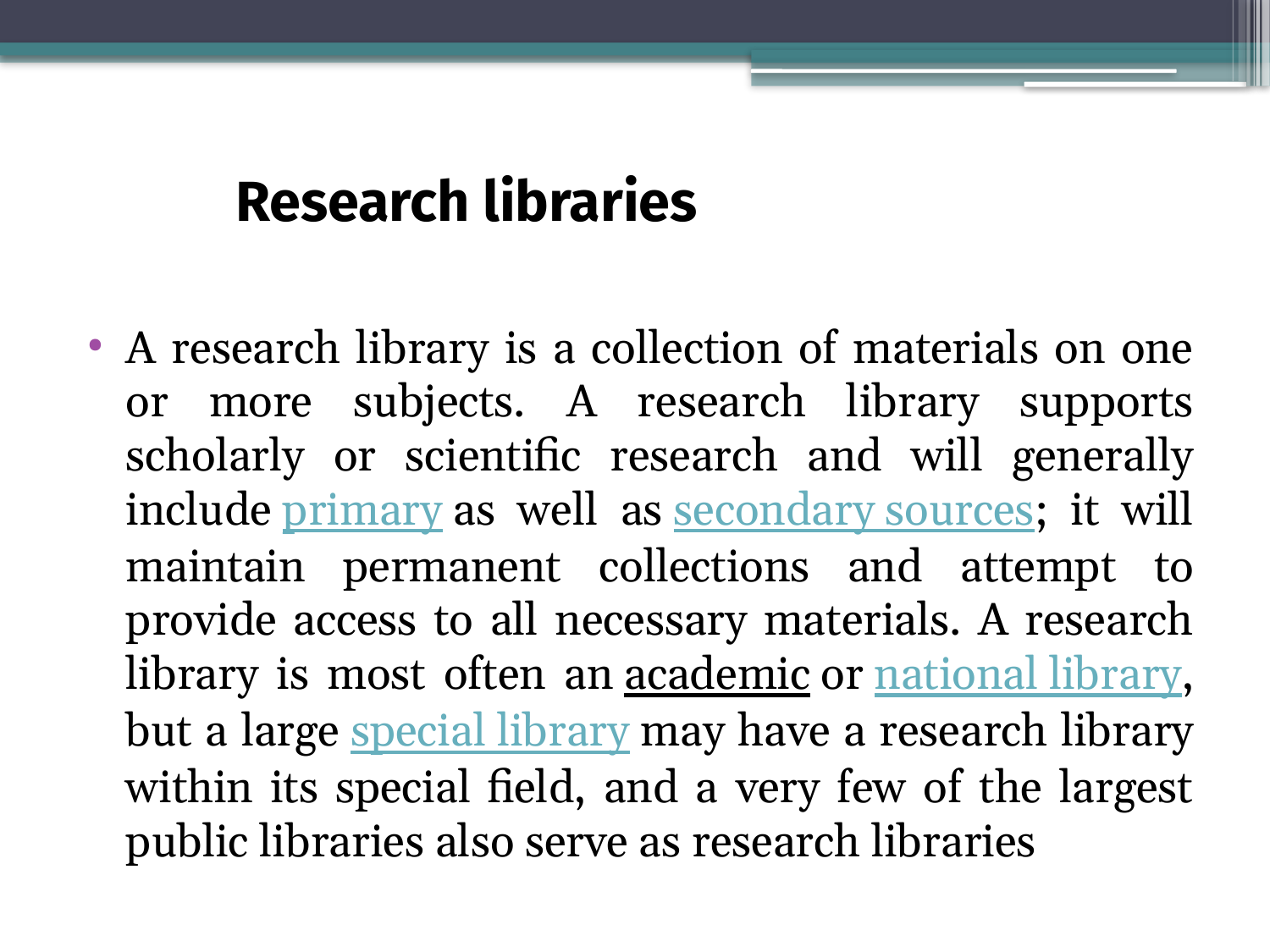

# Research libraries
A research library is a collection of materials on one or more subjects. A research library supports scholarly or scientific research and will generally include primary as well as secondary sources; it will maintain permanent collections and attempt to provide access to all necessary materials. A research library is most often an academic or national library, but a large special library may have a research library within its special field, and a very few of the largest public libraries also serve as research libraries